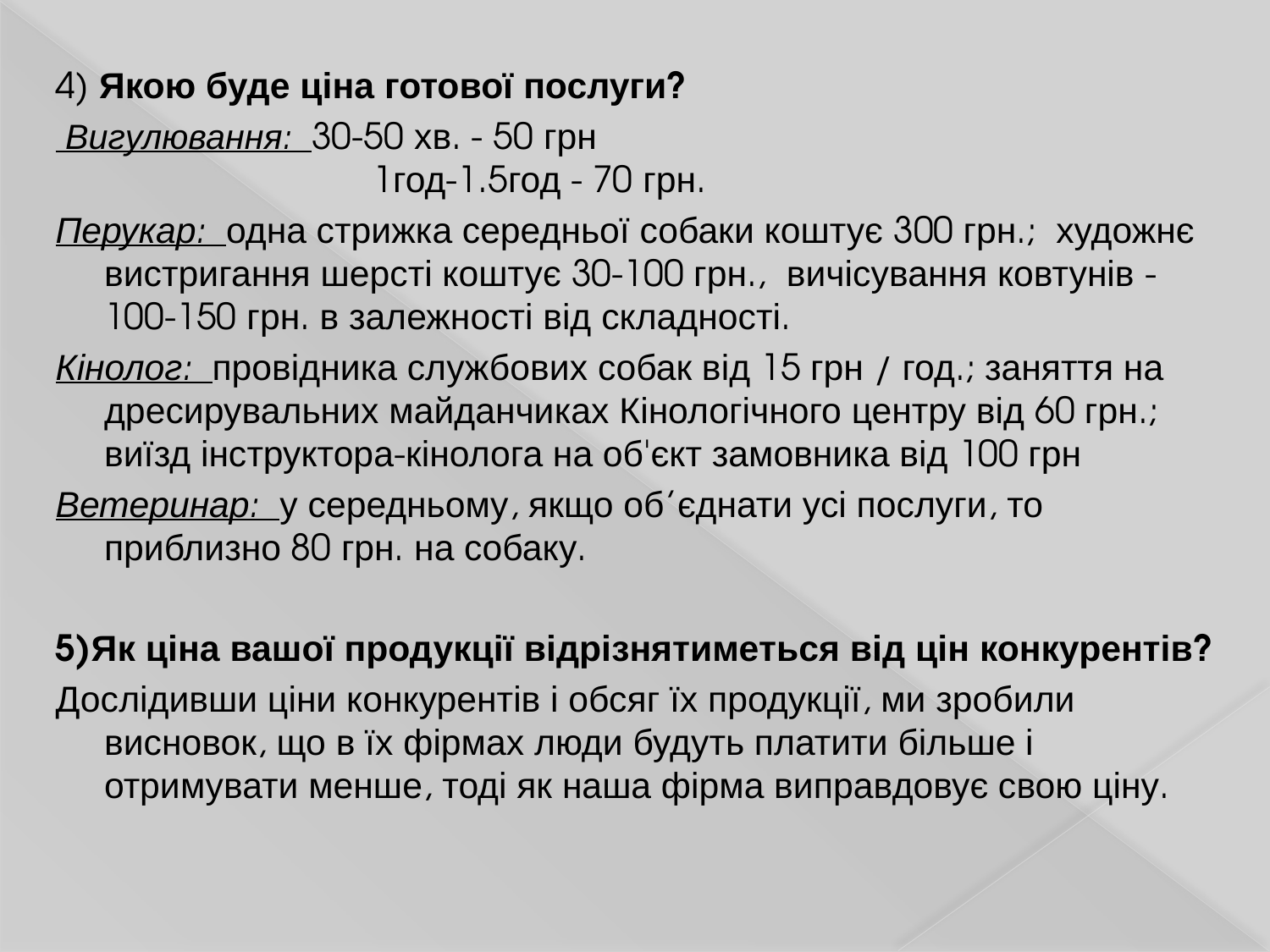

4) Якою буде ціна готової послуги?
 Вигулювання:  30-50 хв. - 50 грн
                           1год-1.5год - 70 грн.
Перукар:  одна стрижка середньої собаки коштує 300 грн.;  художнє вистригання шерсті коштує 30-100 грн.,  вичісування ковтунів - 100-150 грн. в залежності від складності.
Кінолог:  провідника службових собак від 15 грн / год.; заняття на дресирувальних майданчиках Кінологічного центру від 60 грн.; виїзд інструктора-кінолога на об'єкт замовника від 100 грн
Ветеринар:  у середньому, якщо об’єднати усі послуги, то приблизно 80 грн. на собаку.

5)Як ціна вашої продукції відрізнятиметься від цін конкурентів?
Дослідивши ціни конкурентів і обсяг їх продукції, ми зробили висновок, що в їх фірмах люди будуть платити більше і отримувати менше, тоді як наша фірма виправдовує свою ціну.